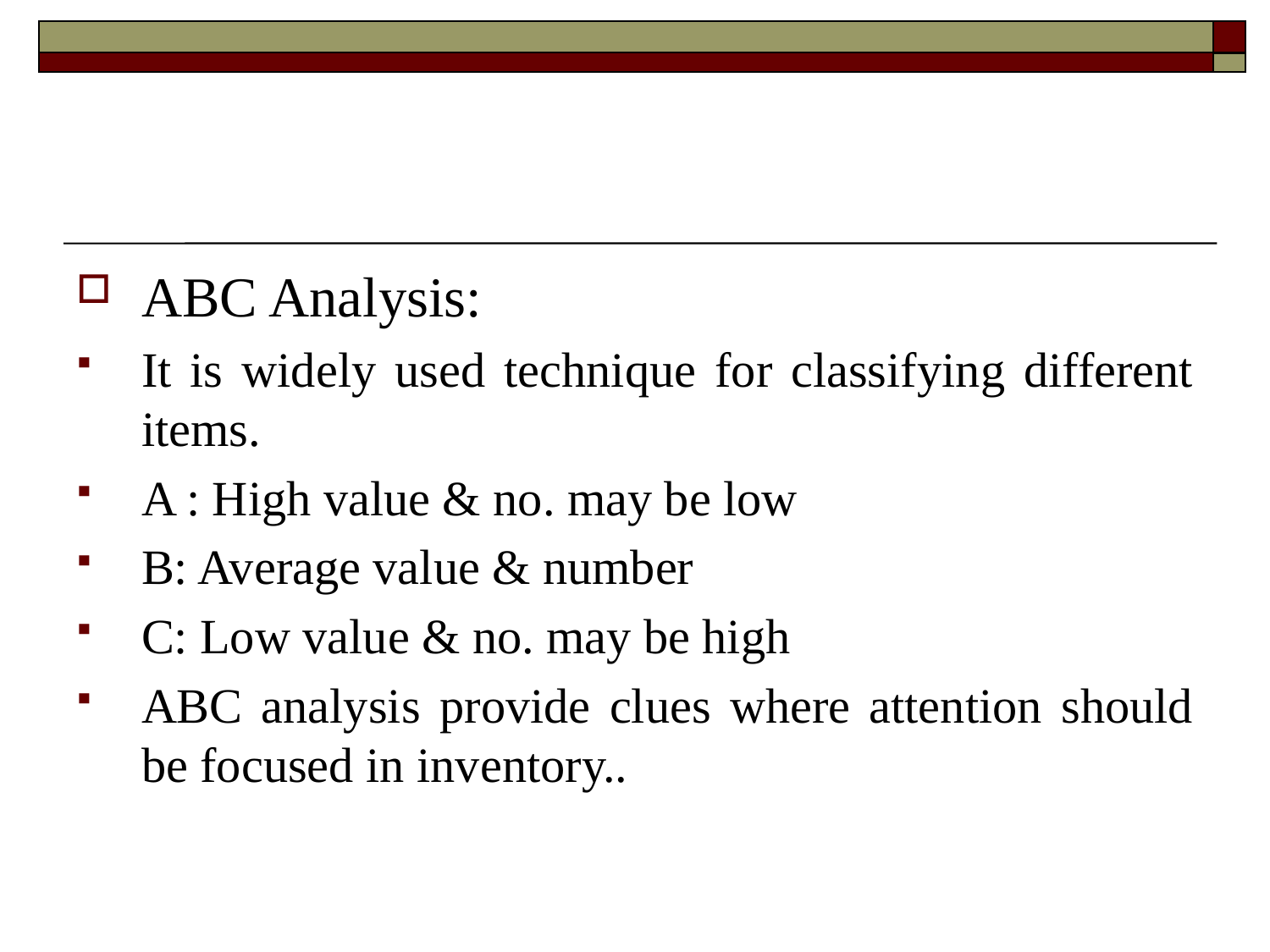

#
ABC Analysis:
It is widely used technique for classifying different items.
A : High value & no. may be low
B: Average value & number
C: Low value & no. may be high
ABC analysis provide clues where attention should be focused in inventory..